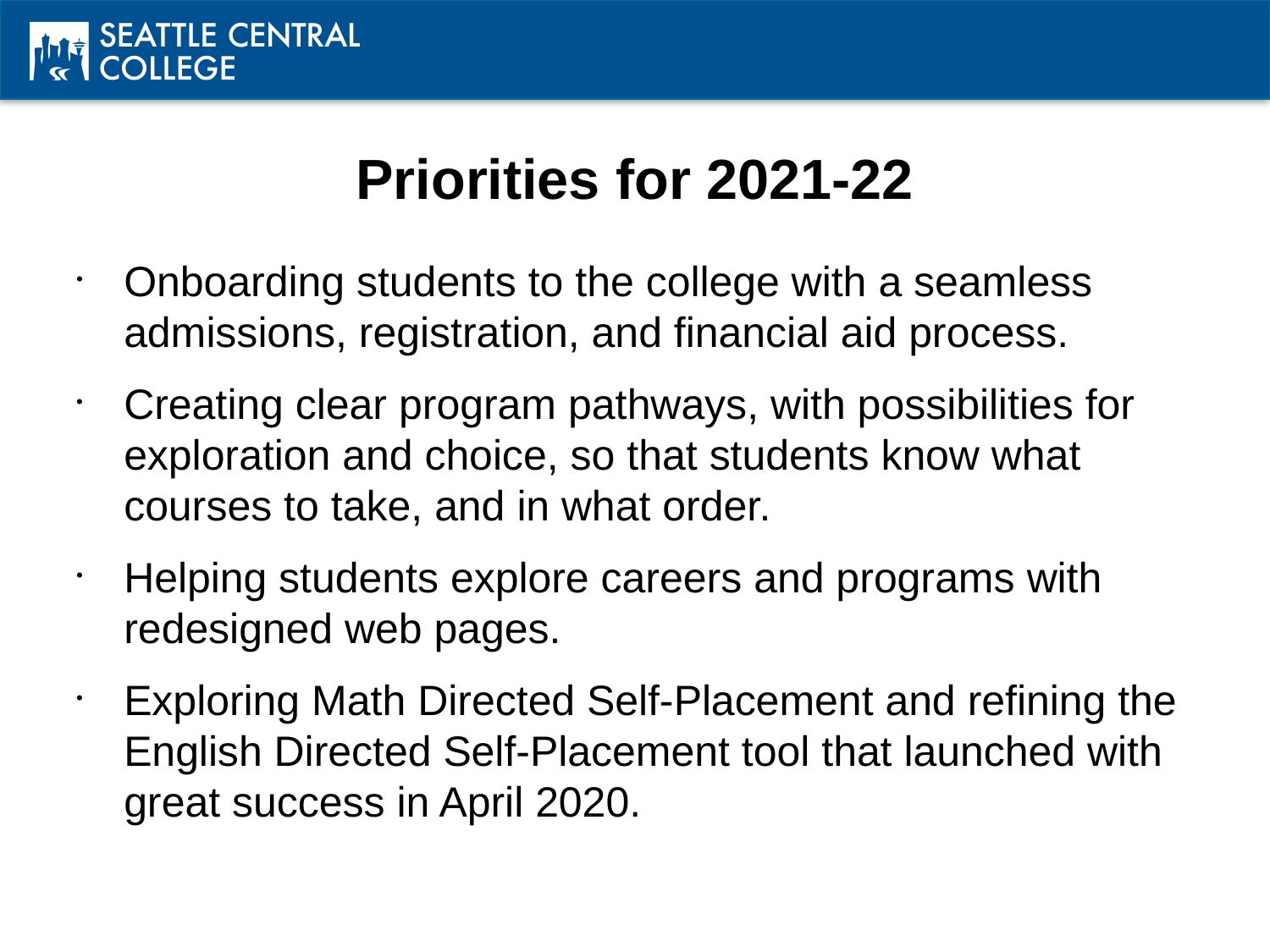

# Priorities for 2021-22
Onboarding students to the college with a seamless admissions, registration, and financial aid process.
Creating clear program pathways, with possibilities for exploration and choice, so that students know what courses to take, and in what order.
Helping students explore careers and programs with redesigned web pages.
Exploring Math Directed Self-Placement and refining the English Directed Self-Placement tool that launched with great success in April 2020.